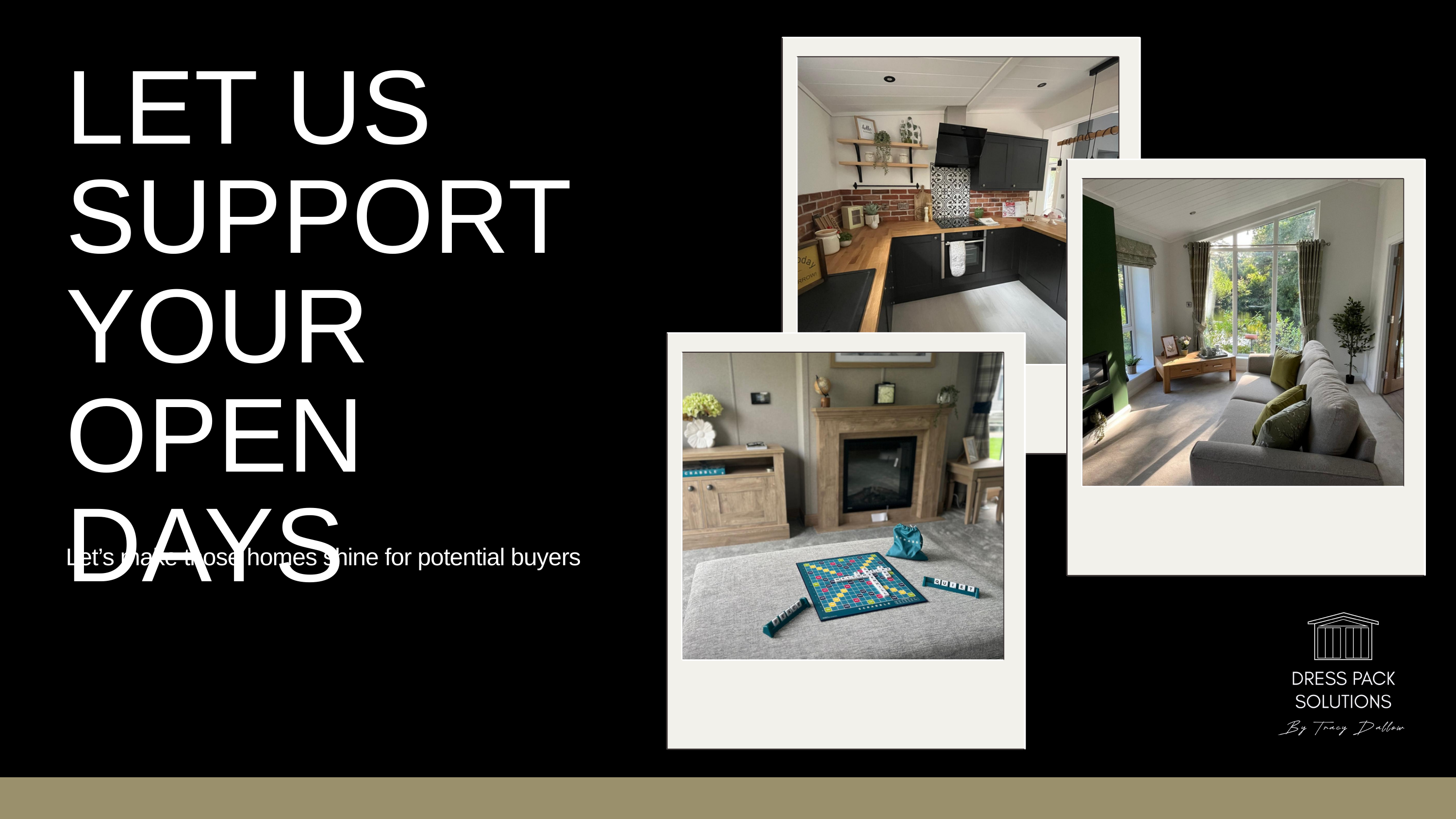

LET US SUPPORT YOUR OPEN DAYS

Let’s make those homes shine for potential buyers